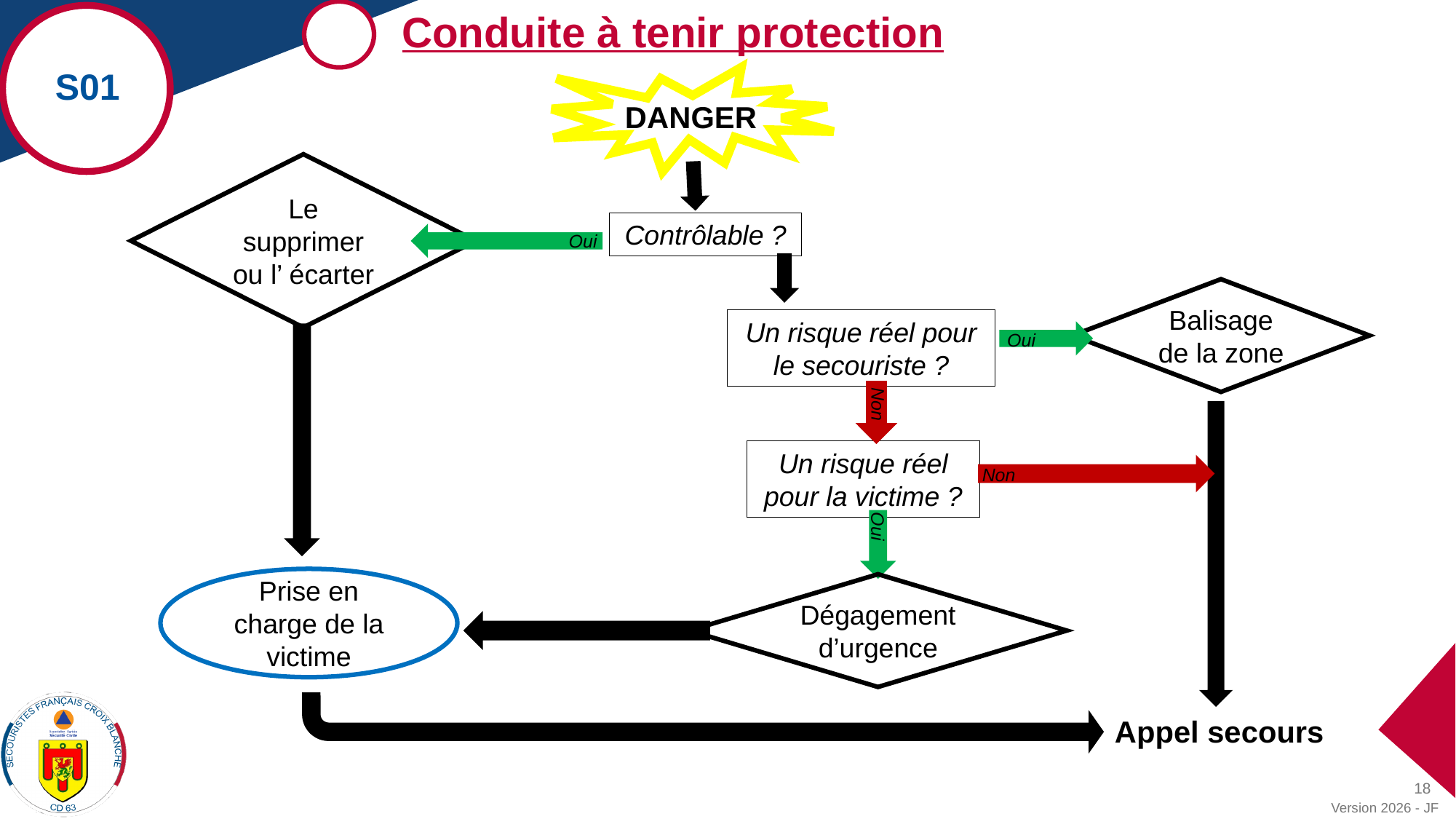

Conduite à tenir protection

S01
DANGER

Le supprimer ou l’ écarter

Contrôlable ?
Oui

Balisage de la zone

Un risque réel pour le secouriste ?

Oui

Non

Un risque réel pour la victime ?
Non

Oui
Prise en charge de la victime
Dégagement d’urgence

Appel secours
18
Version 2026 - JF